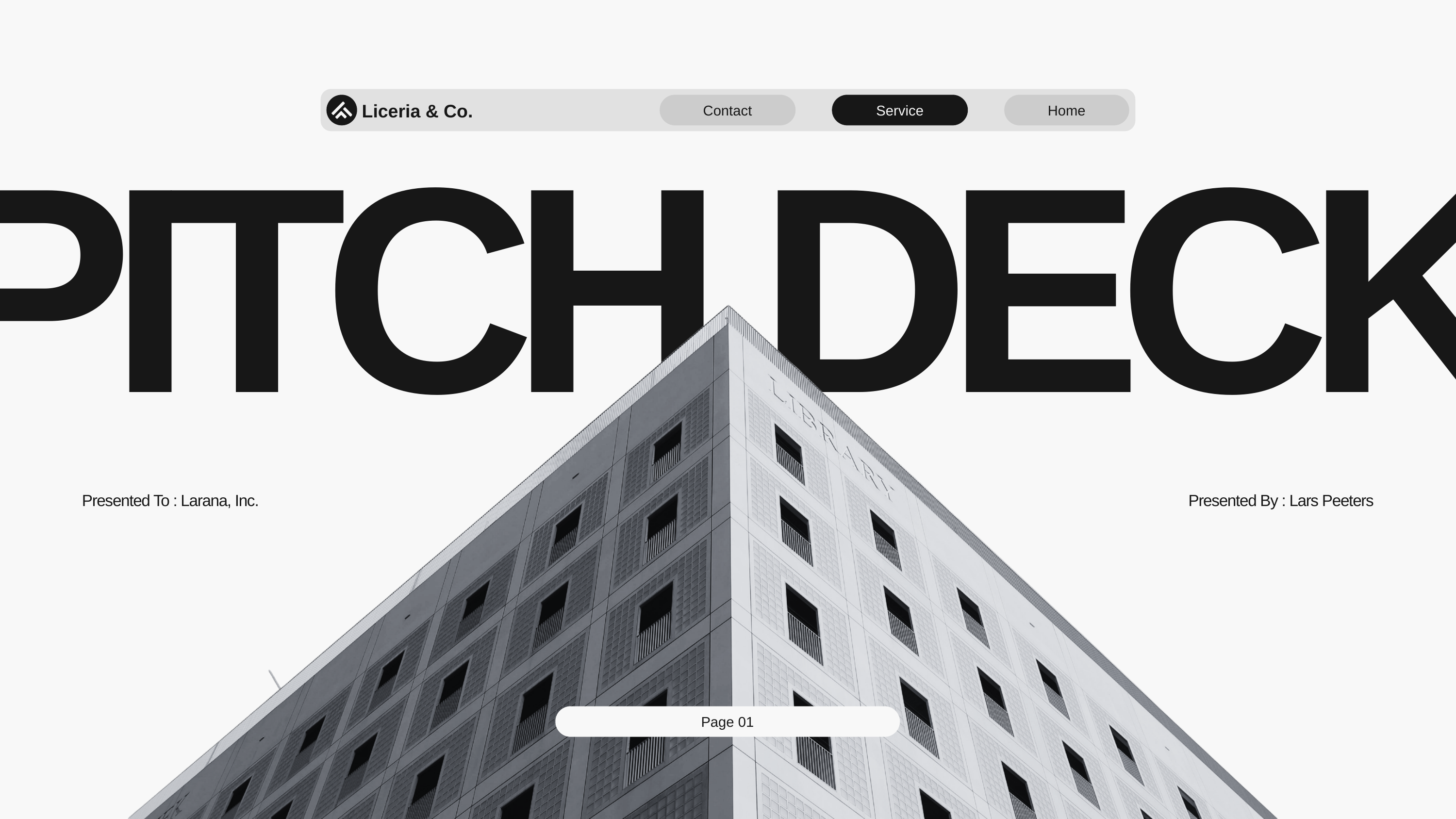

Liceria & Co.

Contact

Service

Home
PITCH DECK

Presented To : Larana, Inc.
Presented By : Lars Peeters

Page 01